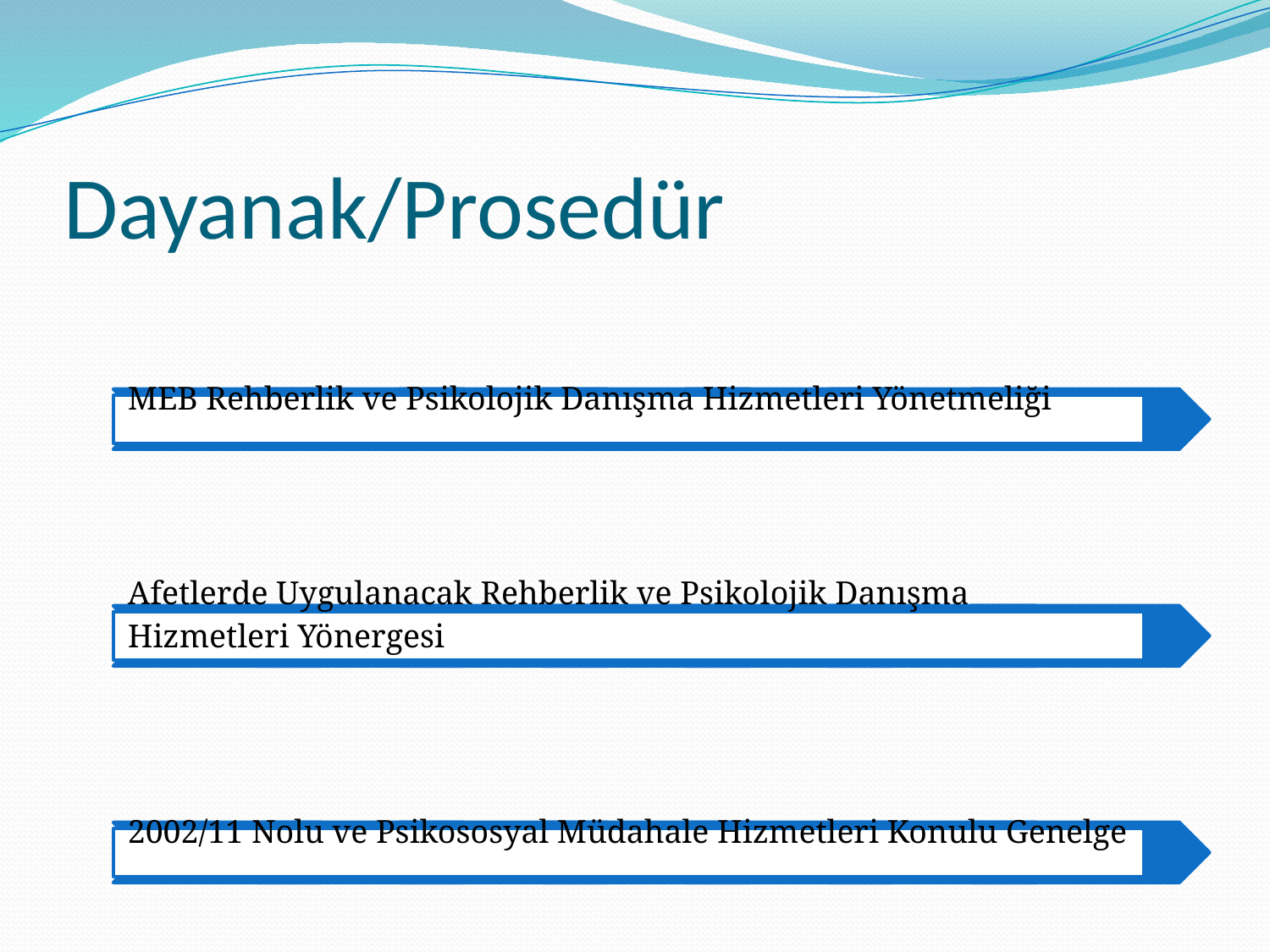

# Dayanak/Prosedür
MEB Rehberlik ve Psikolojik Danışma Hizmetleri Yönetmeliği
Afetlerde Uygulanacak Rehberlik ve Psikolojik Danışma Hizmetleri Yönergesi
2002/11 Nolu ve Psikososyal Müdahale Hizmetleri Konulu Genelge